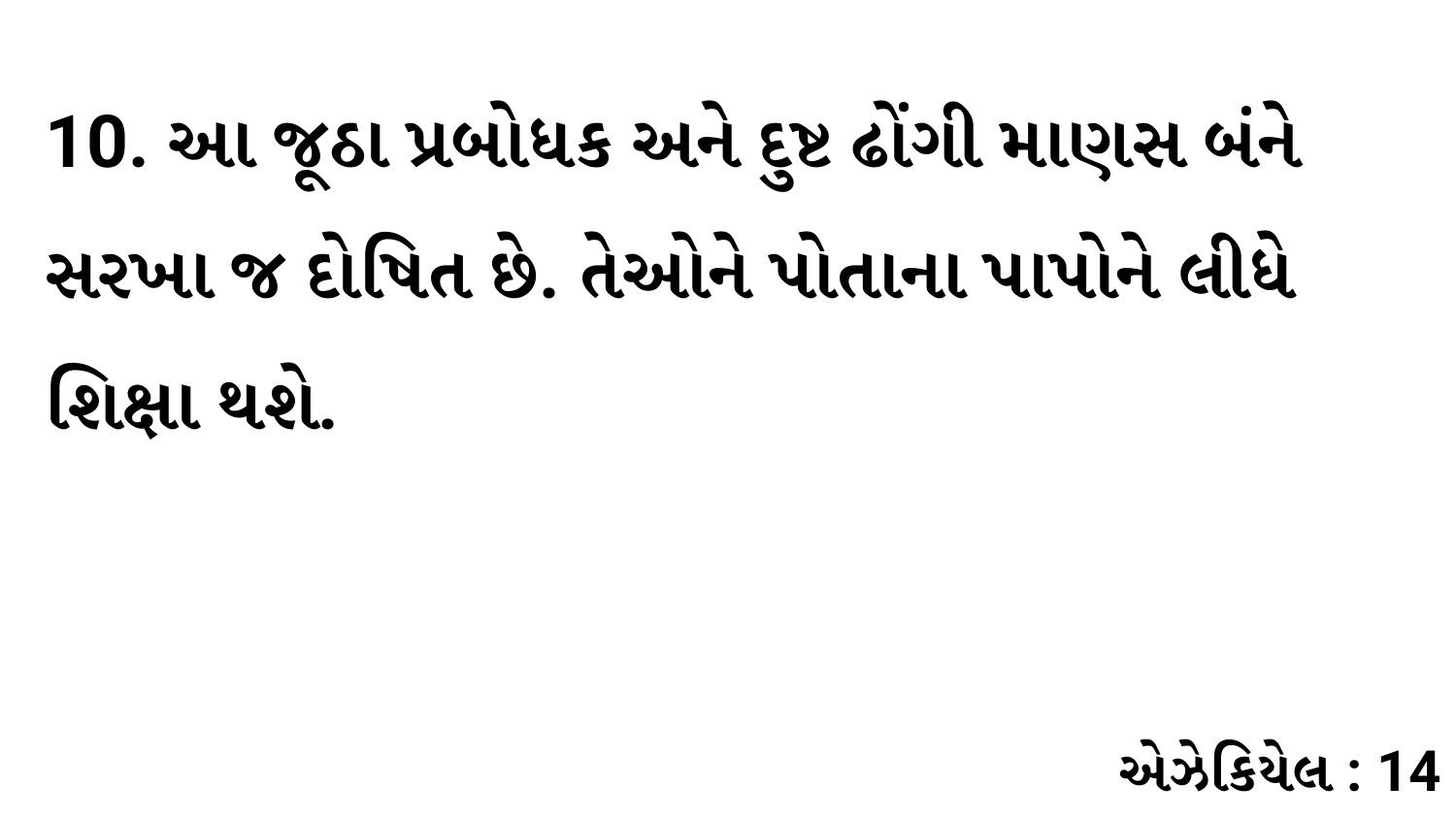

10. આ જૂઠા પ્રબોધક અને દુષ્ટ ઢોંગી માણસ બંને સરખા જ દોષિત છે. તેઓને પોતાના પાપોને લીધે શિક્ષા થશે.
એઝેકિયેલ : 14